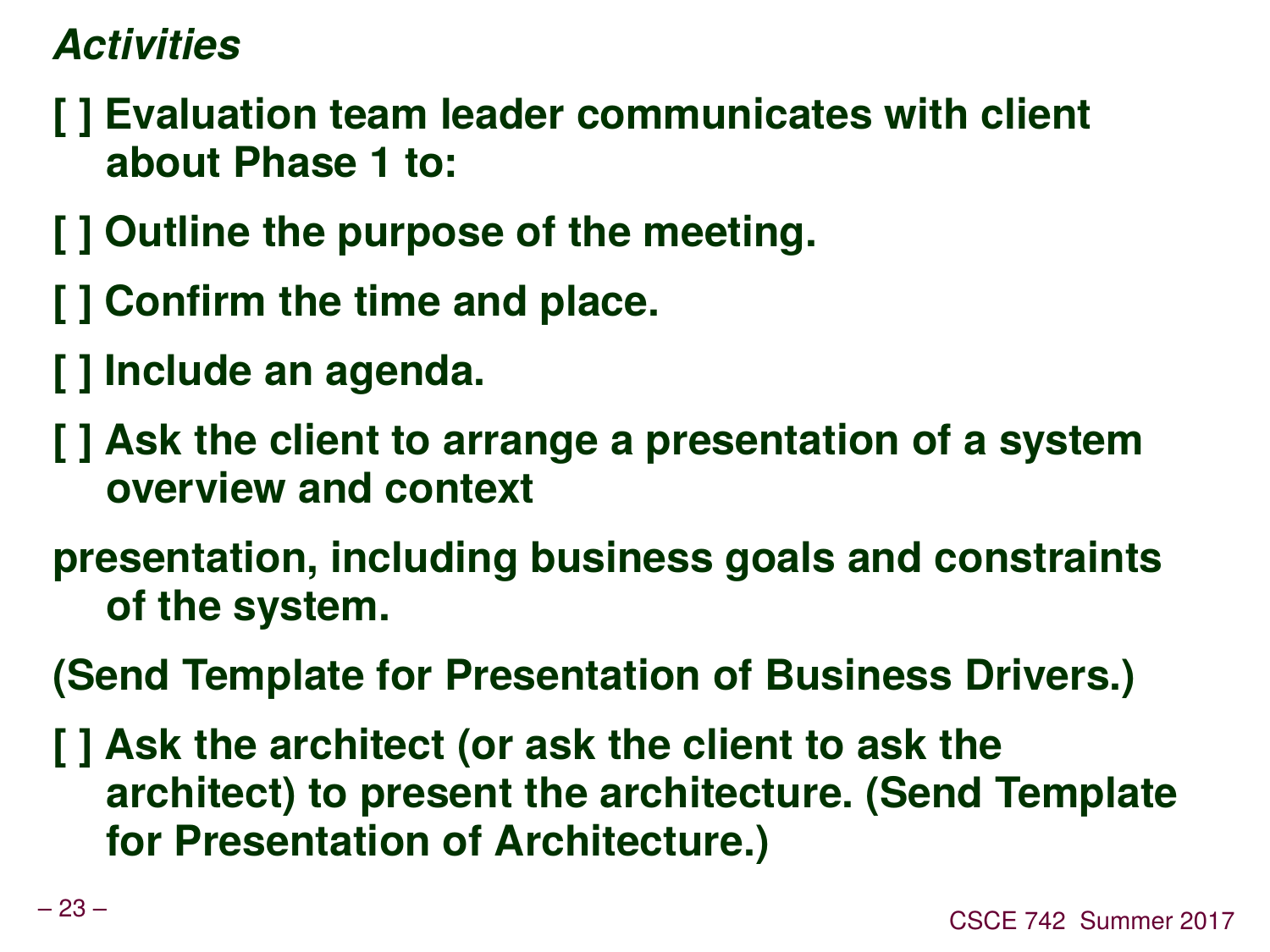

Activities
[ ] Evaluation team leader communicates with client about Phase 1 to:
[ ] Outline the purpose of the meeting.
[ ] Confirm the time and place.
[ ] Include an agenda.
[ ] Ask the client to arrange a presentation of a system overview and context
presentation, including business goals and constraints of the system.
(Send Template for Presentation of Business Drivers.)
[ ] Ask the architect (or ask the client to ask the architect) to present the architecture. (Send Template for Presentation of Architecture.)